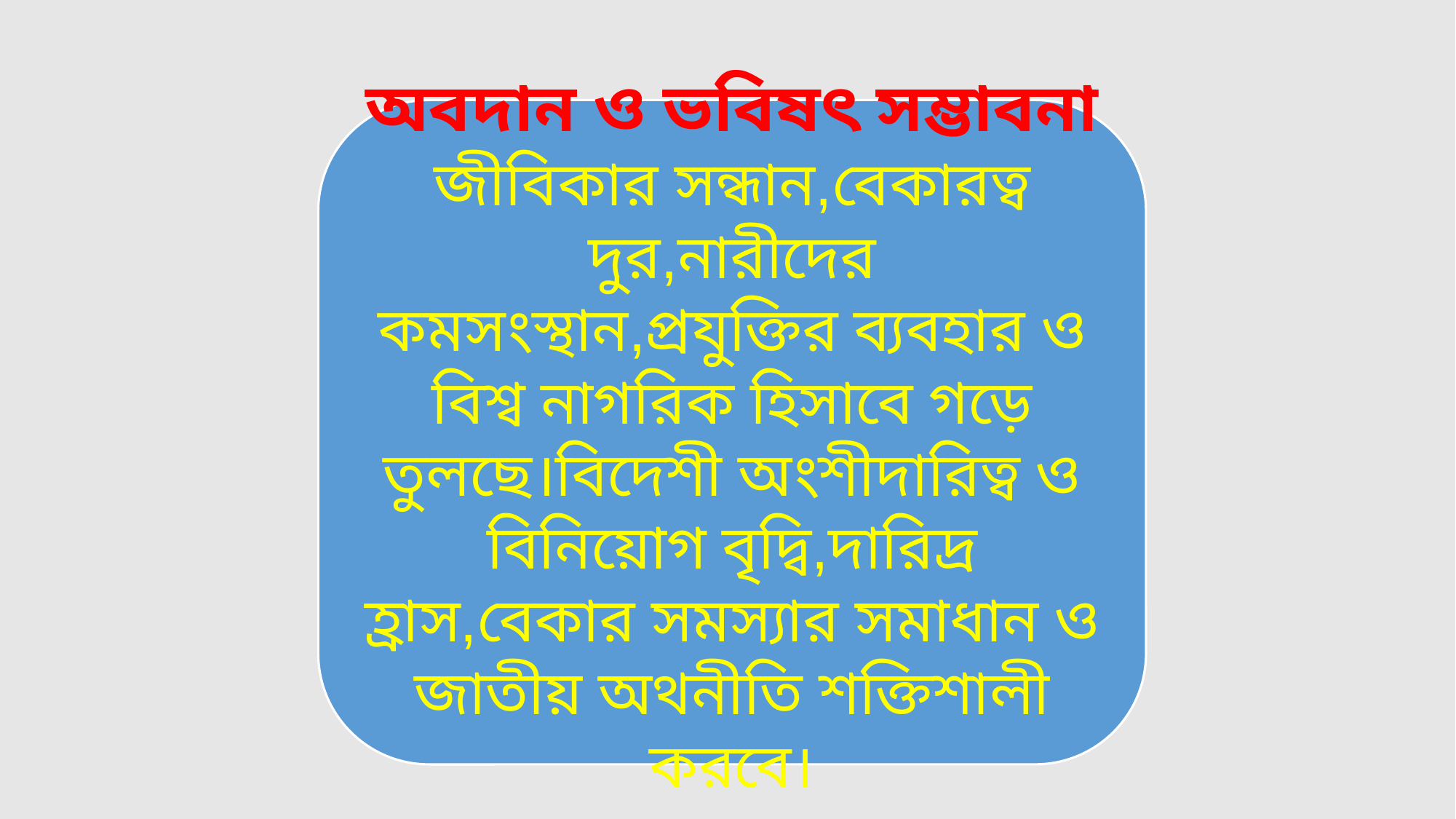

অবদান ও ভবিষৎ সম্ভাবনা
জীবিকার সন্ধান,বেকারত্ব দুর,নারীদের কমসংস্থান,প্রযুক্তির ব্যবহার ও বিশ্ব নাগরিক হিসাবে গড়ে তুলছে।বিদেশী অংশীদারিত্ব ও বিনিয়োগ বৃদ্বি,দারিদ্র হ্রাস,বেকার সমস্যার সমাধান ও জাতীয় অথনীতি শক্তিশালী করবে।